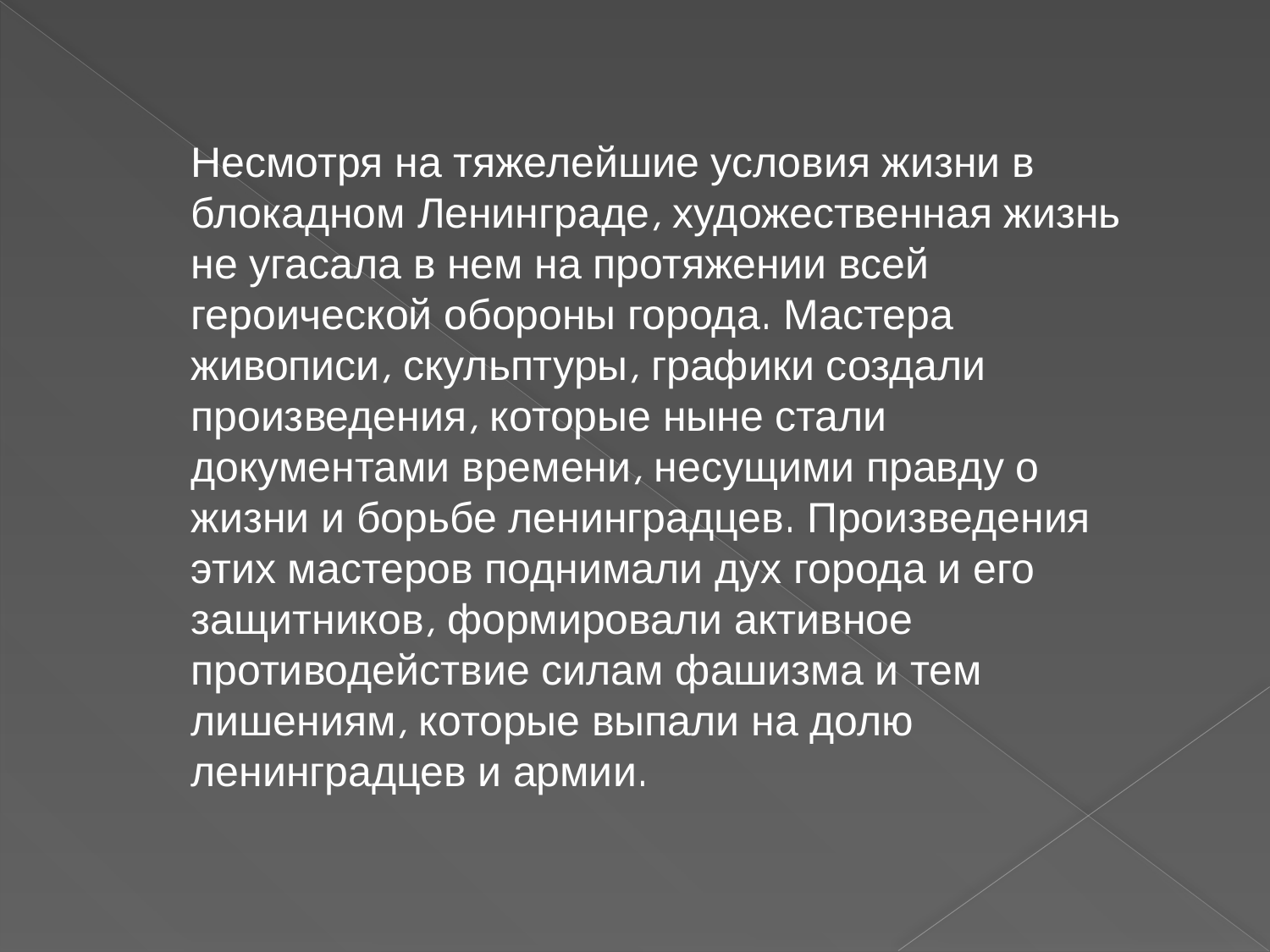

Несмотря на тяжелейшие условия жизни в блокадном Ленинграде, художественная жизнь не угасала в нем на протяжении всей героической обороны города. Мастера живописи, скульптуры, графики создали произведения, которые ныне стали документами времени, несущими правду о жизни и борьбе ленинградцев. Произведения этих мастеров поднимали дух города и его защитников, формировали активное противодействие силам фашизма и тем лишениям, которые выпали на долю ленинградцев и армии.